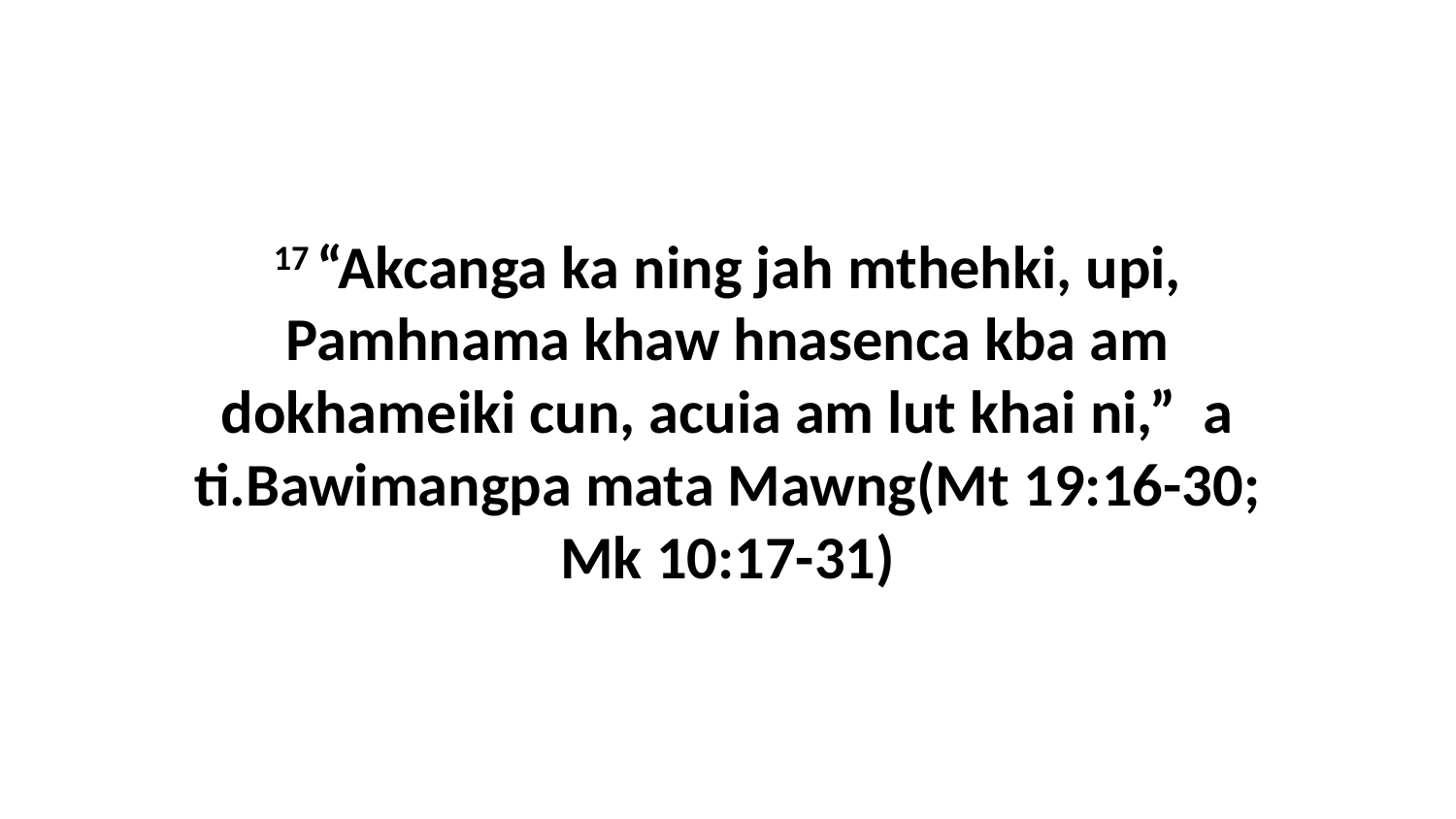

17 “Akcanga ka ning jah mthehki, upi, Pamhnama khaw hnasenca kba am dokhameiki cun, acuia am lut khai ni,”  a ti.Bawimangpa mata Mawng(Mt 19:16-30; Mk 10:17-31)